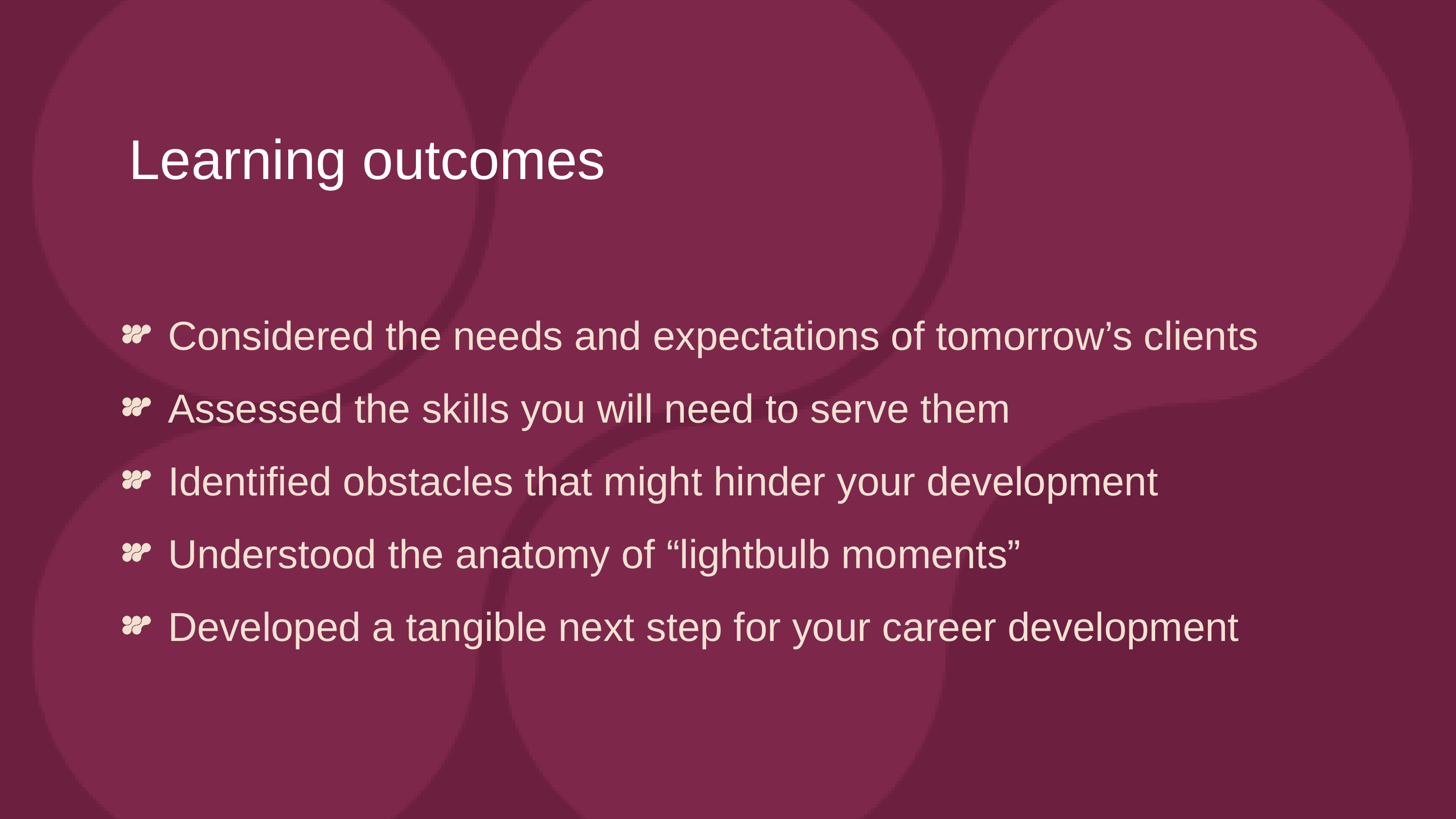

Learning outcomes
Considered the needs and expectations of tomorrow’s clients
Assessed the skills you will need to serve them
Identified obstacles that might hinder your development
Understood the anatomy of “lightbulb moments”
Developed a tangible next step for your career development